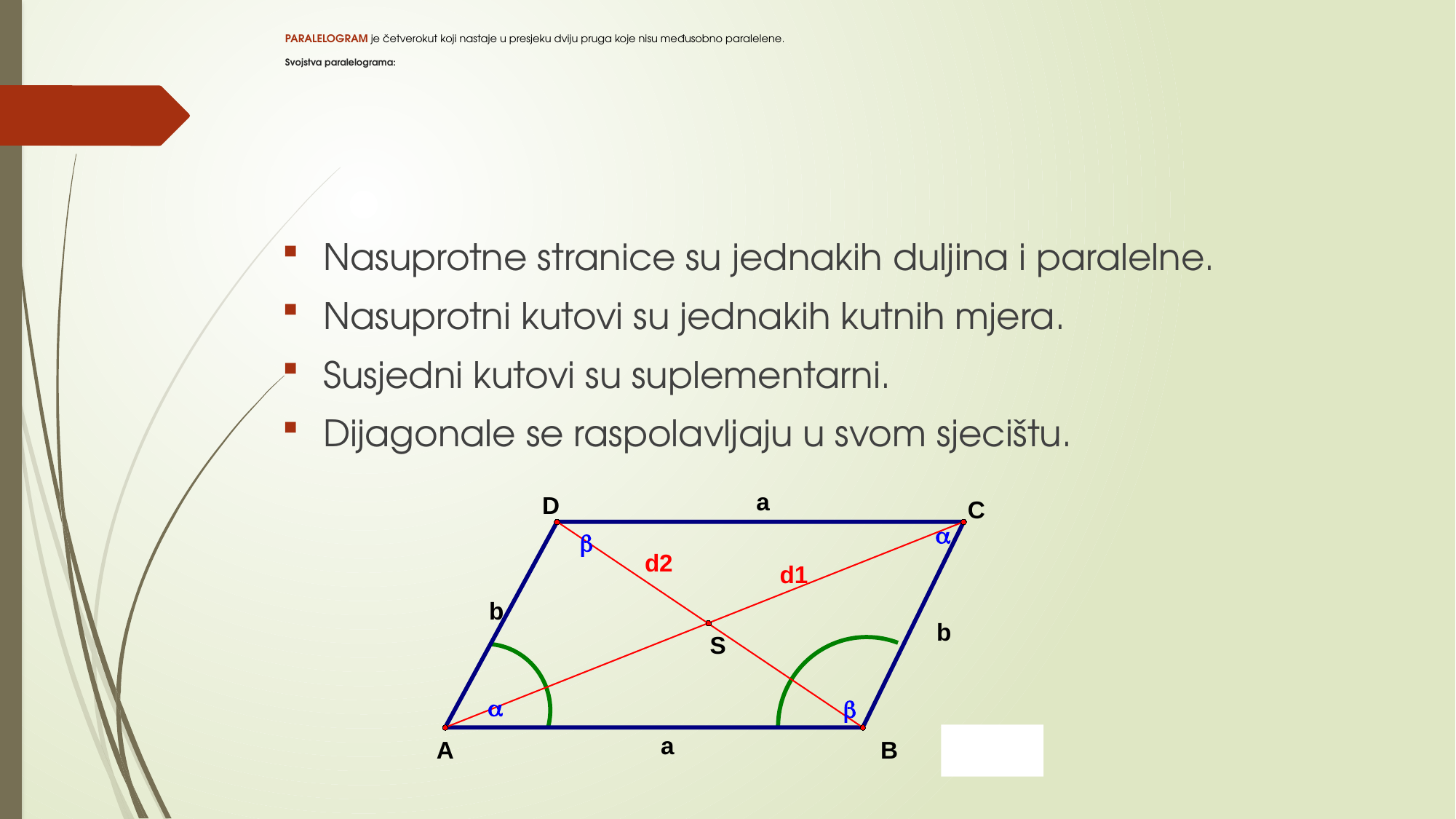

# PARALELOGRAM je četverokut koji nastaje u presjeku dviju pruga koje nisu međusobno paralelene. Svojstva paralelograma:
Nasuprotne stranice su jednakih duljina i paralelne.
Nasuprotni kutovi su jednakih kutnih mjera.
Susjedni kutovi su suplementarni.
Dijagonale se raspolavljaju u svom sjecištu.

a

D

C

α

b

d1

d2

b
β

S

α
β

A

B

a